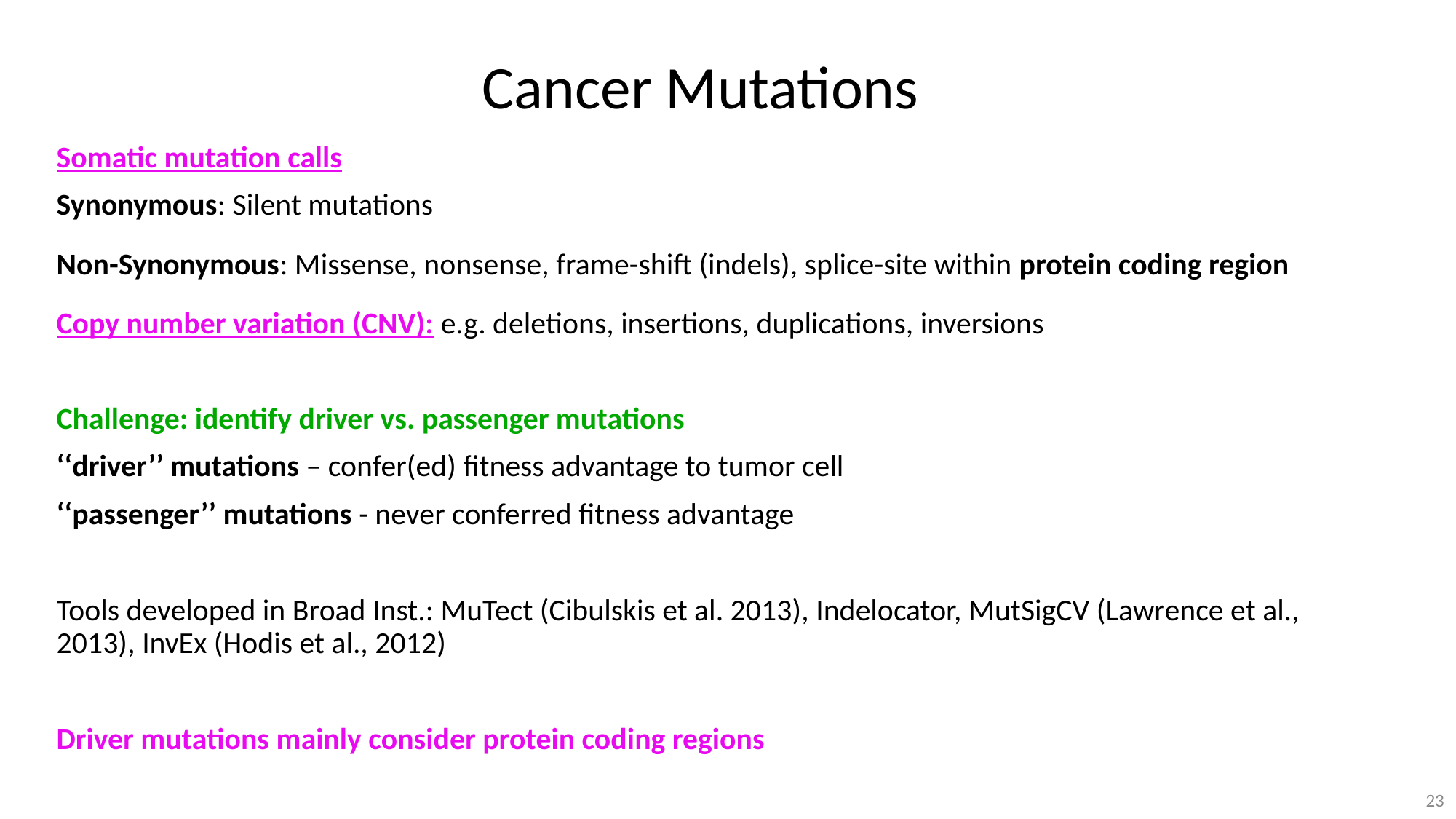

# Cancer Mutations
Somatic mutation calls
Synonymous: Silent mutations
Non-Synonymous: Missense, nonsense, frame-shift (indels), splice-site within protein coding region
Copy number variation (CNV): e.g. deletions, insertions, duplications, inversions

Challenge: identify driver vs. passenger mutations
‘‘driver’’ mutations – confer(ed) fitness advantage to tumor cell
‘‘passenger’’ mutations - never conferred fitness advantage

Tools developed in Broad Inst.: MuTect (Cibulskis et al. 2013), Indelocator, MutSigCV (Lawrence et al., 2013), InvEx (Hodis et al., 2012)

Driver mutations mainly consider protein coding regions

23